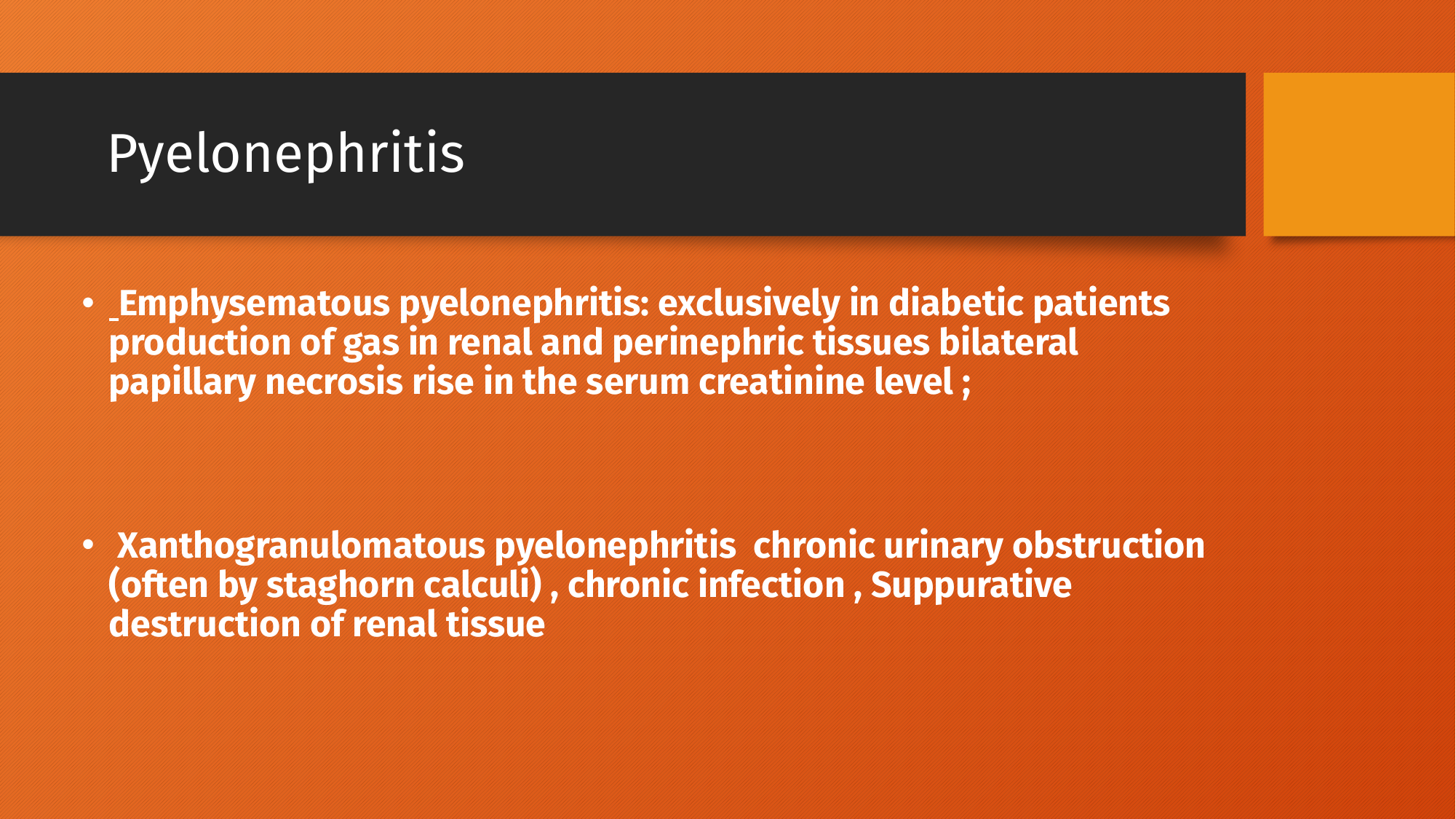

# Pyelonephritis
 Emphysematous pyelonephritis: exclusively in diabetic patients production of gas in renal and perinephric tissues bilateral papillary necrosis rise in the serum creatinine level ;

 Xanthogranulomatous pyelonephritis  chronic urinary obstruction (often by staghorn calculi) , chronic infection , Suppurative destruction of renal tissue